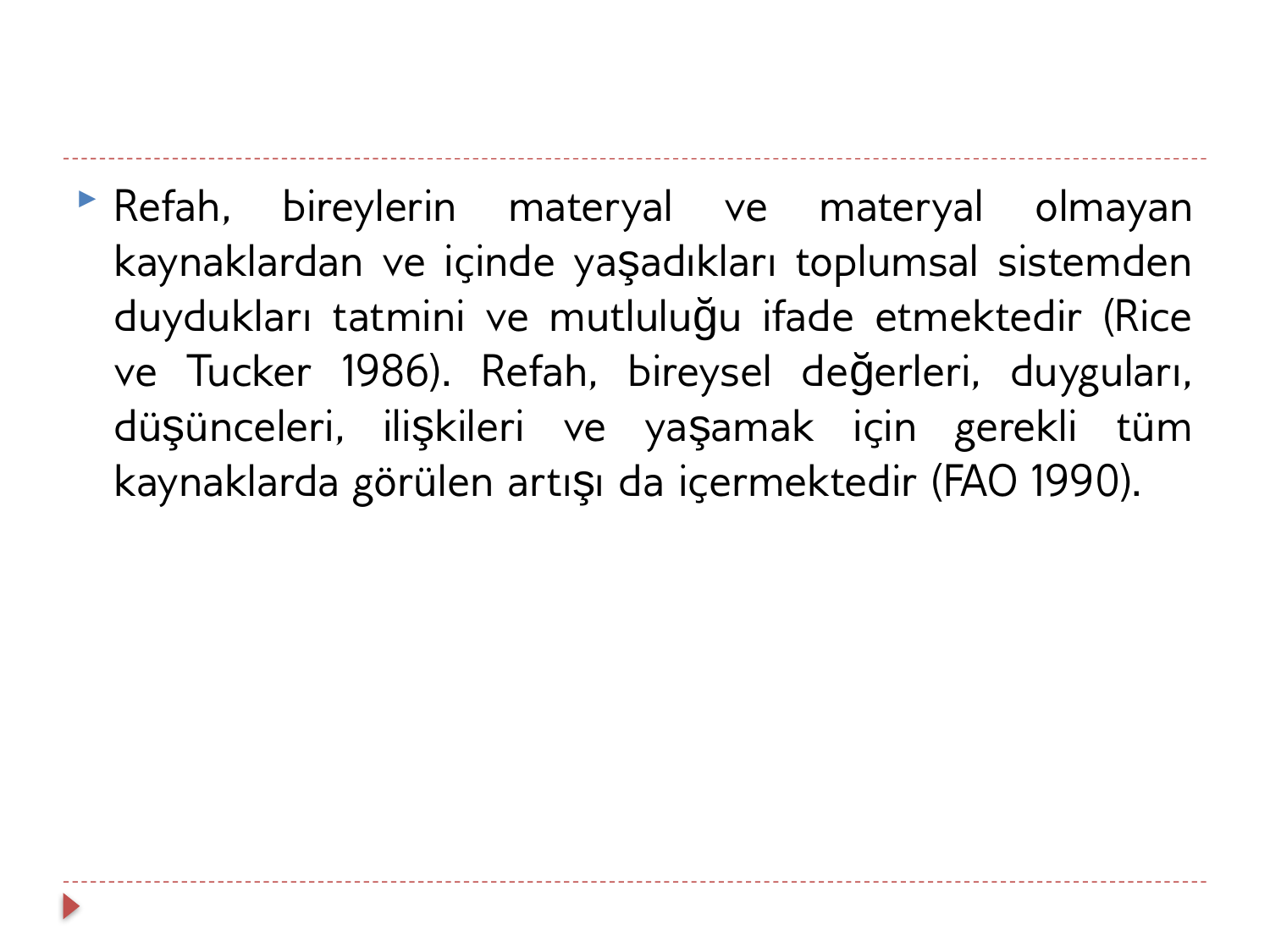

#
Refah, bireylerin materyal ve materyal olmayan kaynaklardan ve içinde yaşadıkları toplumsal sistemden duydukları tatmini ve mutluluğu ifade etmektedir (Rice ve Tucker 1986). Refah, bireysel değerleri, duyguları, düşünceleri, ilişkileri ve yaşamak için gerekli tüm kaynaklarda görülen artışı da içermektedir (FAO 1990).